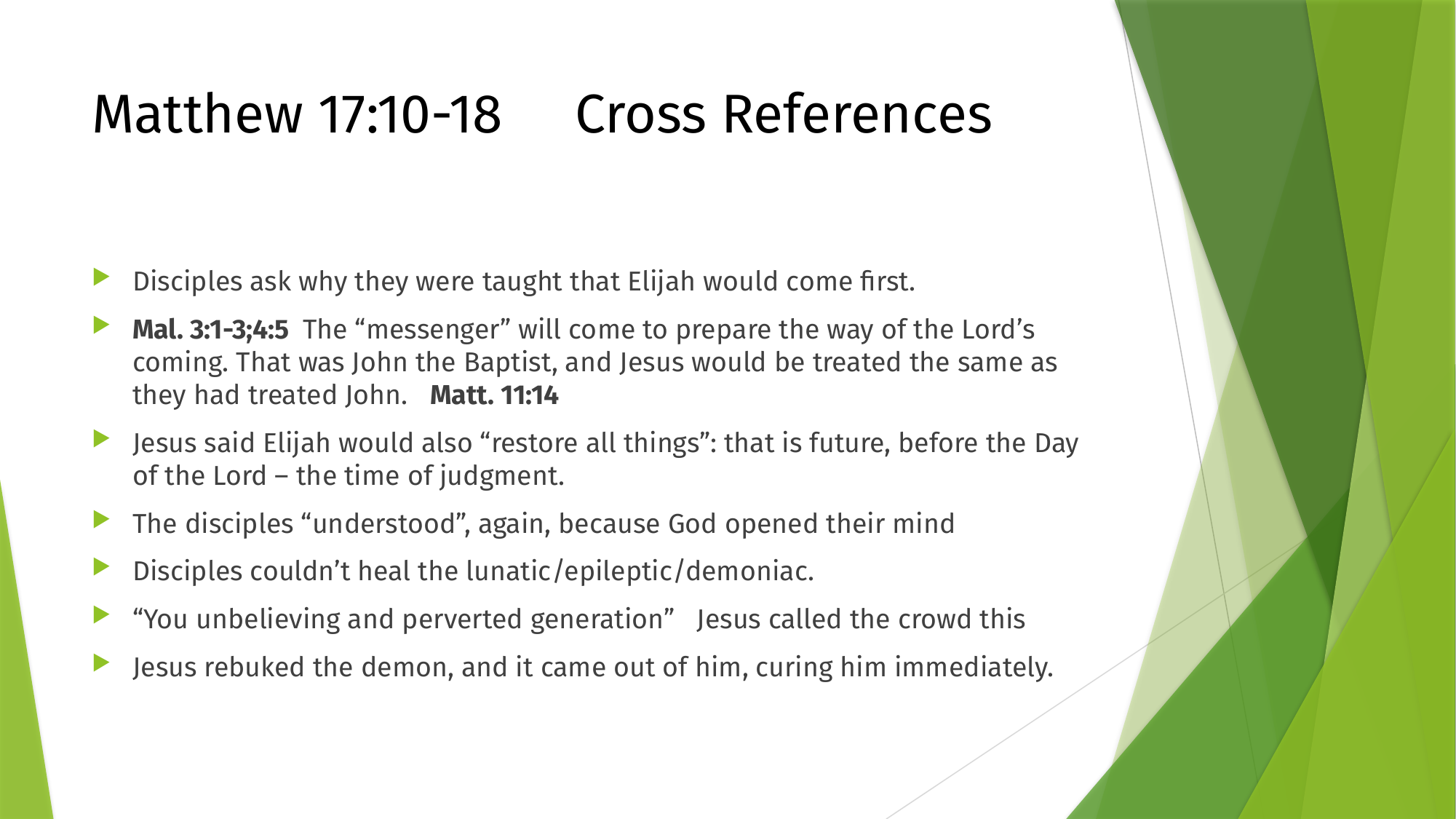

# Matthew 17:10-18     Cross References
Disciples ask why they were taught that Elijah would come first.
Mal. 3:1-3;4:5  The “messenger” will come to prepare the way of the Lord’s coming. That was John the Baptist, and Jesus would be treated the same as they had treated John.   Matt. 11:14
Jesus said Elijah would also “restore all things”: that is future, before the Day of the Lord – the time of judgment.
The disciples “understood”, again, because God opened their mind
Disciples couldn’t heal the lunatic/epileptic/demoniac.
“You unbelieving and perverted generation”   Jesus called the crowd this
Jesus rebuked the demon, and it came out of him, curing him immediately.